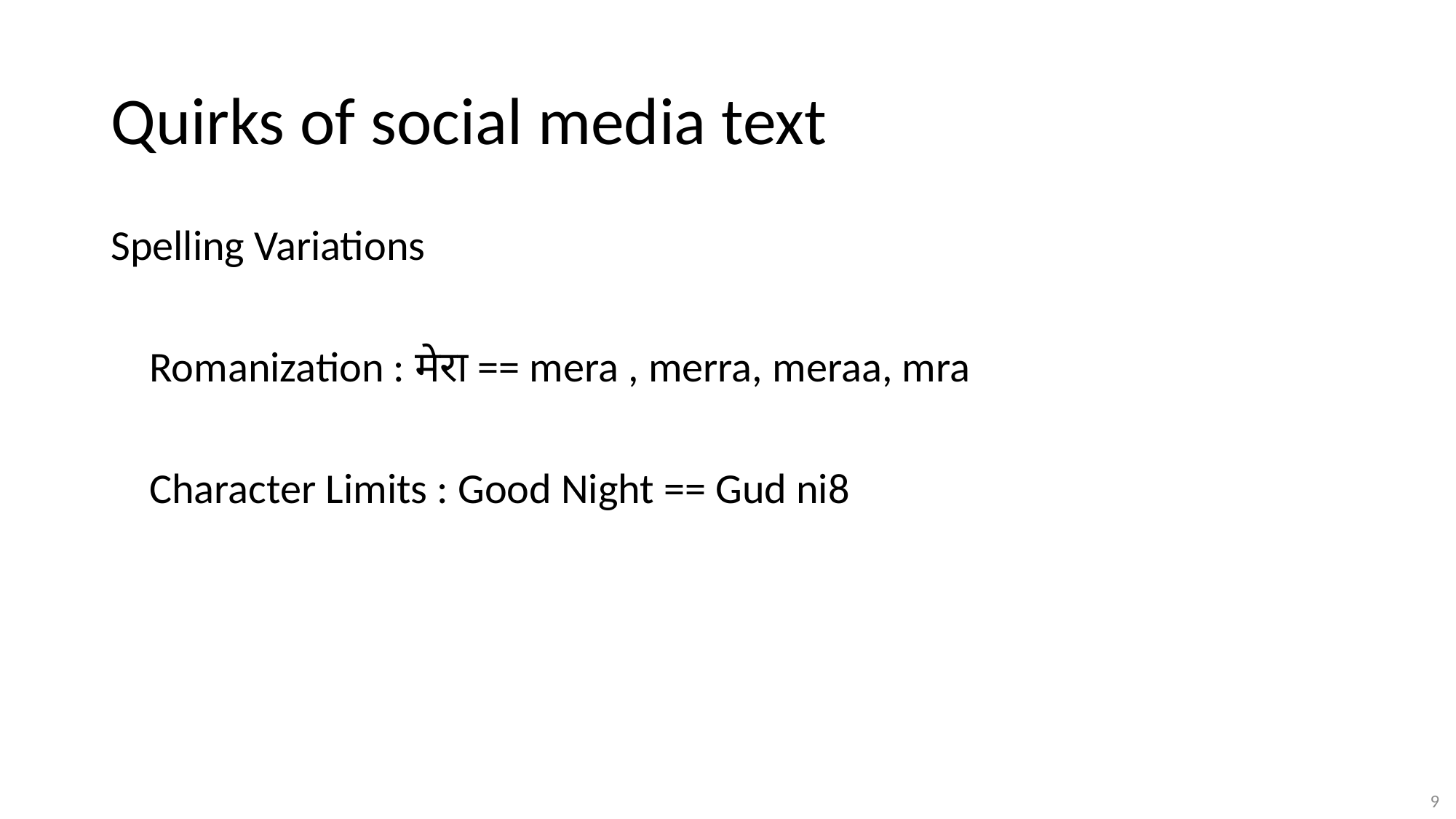

# Quirks of social media text
Spelling Variations

    Romanization : मेरा == mera , merra, meraa, mra

    Character Limits : Good Night == Gud ni8

9